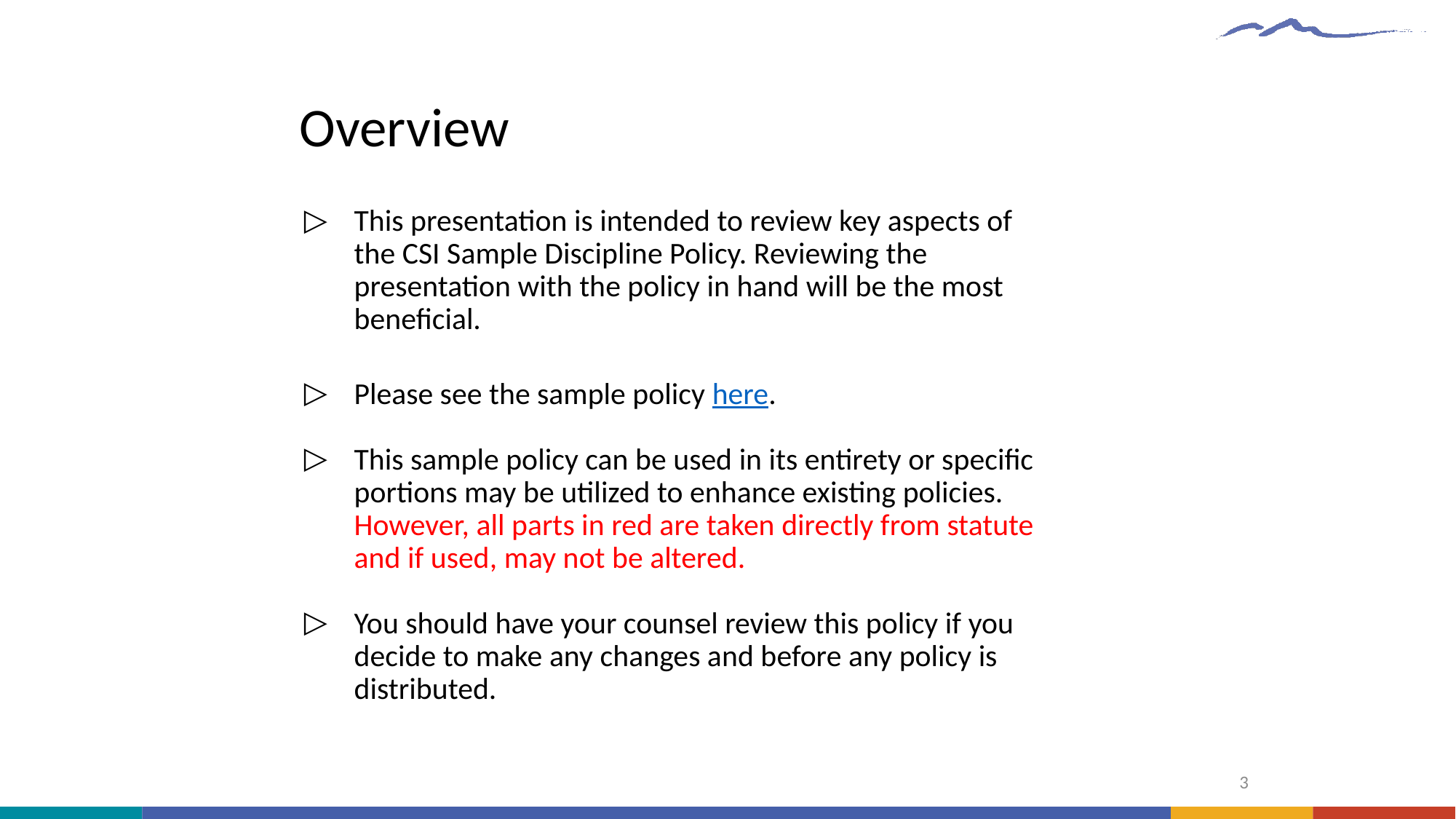

# Overview
This presentation is intended to review key aspects of the CSI Sample Discipline Policy. Reviewing the presentation with the policy in hand will be the most beneficial.

Please see the sample policy here.

This sample policy can be used in its entirety or specific portions may be utilized to enhance existing policies.  However, all parts in red are taken directly from statute and if used, may not be altered.

You should have your counsel review this policy if you decide to make any changes and before any policy is distributed.

3